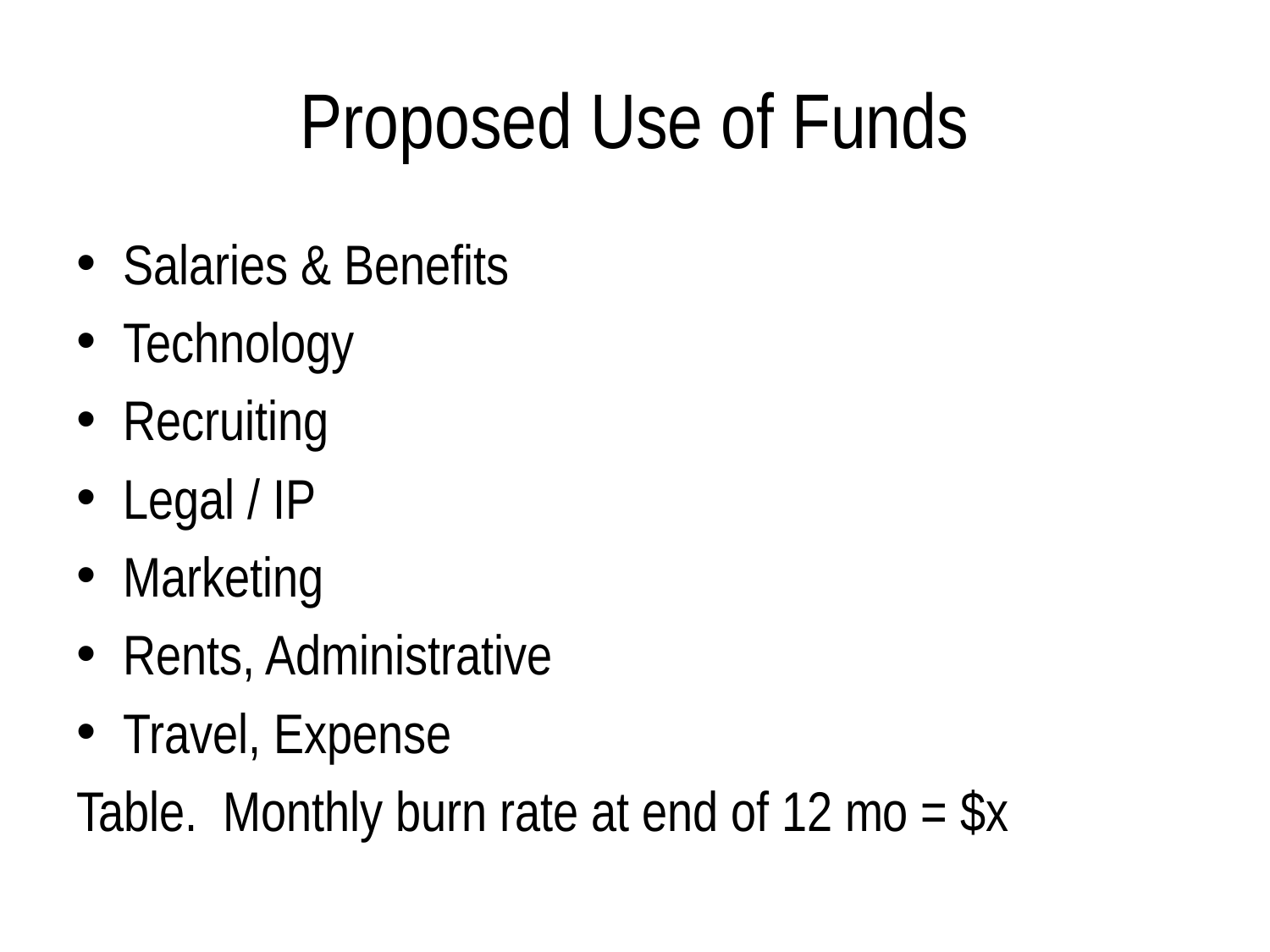

# Proposed Use of Funds
Salaries & Benefits
Technology
Recruiting
Legal / IP
Marketing
Rents, Administrative
Travel, Expense
Table.  Monthly burn rate at end of 12 mo = $x